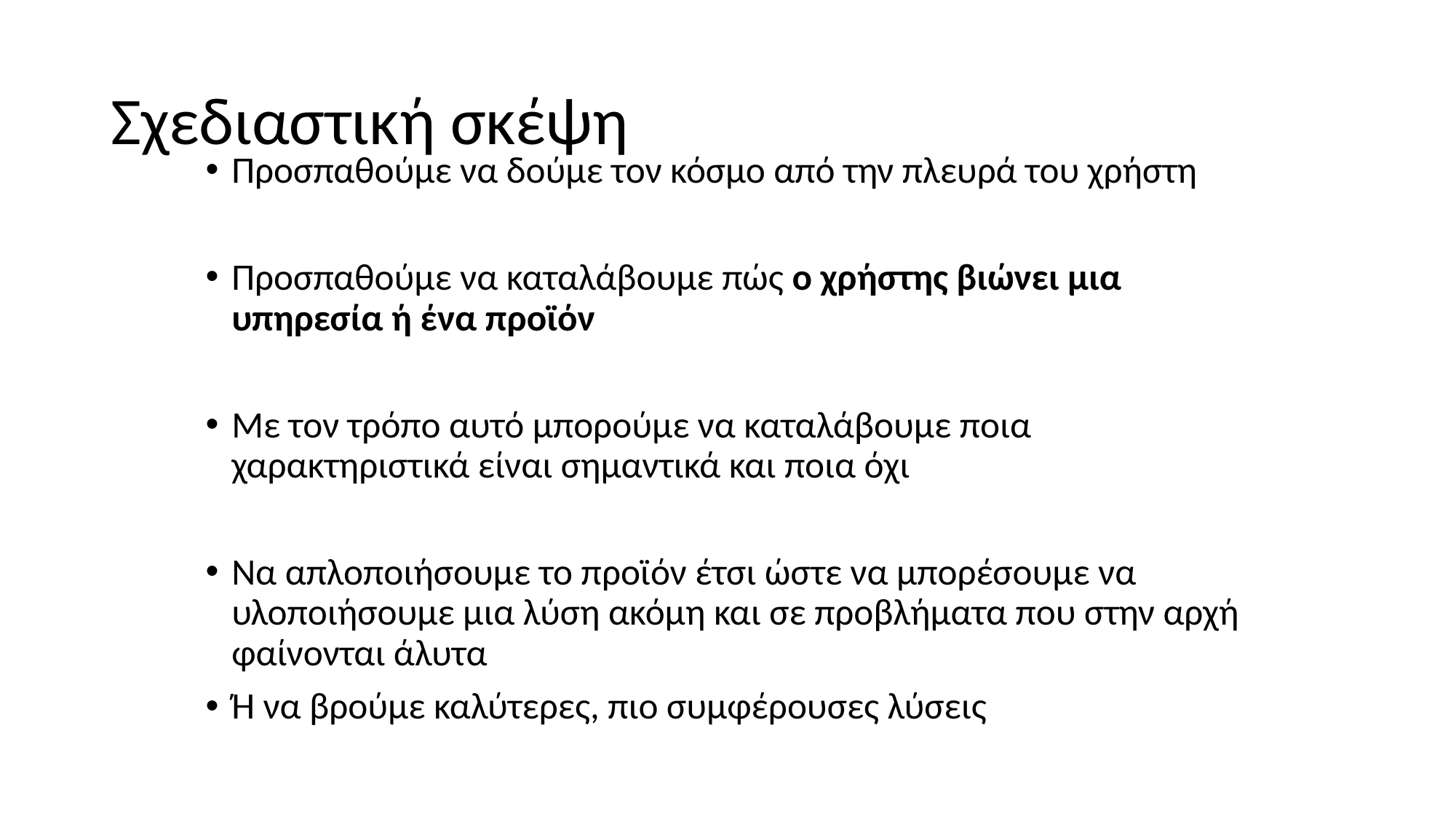

# Σχεδιαστική σκέψη
Προσπαθούμε να δούμε τον κόσμο από την πλευρά του χρήστη

Προσπαθούμε να καταλάβουμε πώς ο χρήστης βιώνει μια υπηρεσία ή ένα προϊόν

Με τον τρόπο αυτό μπορούμε να καταλάβουμε ποια χαρακτηριστικά είναι σημαντικά και ποια όχι

Να απλοποιήσουμε το προϊόν έτσι ώστε να μπορέσουμε να υλοποιήσουμε μια λύση ακόμη και σε προβλήματα που στην αρχή φαίνονται άλυτα
Ή να βρούμε καλύτερες, πιο συμφέρουσες λύσεις